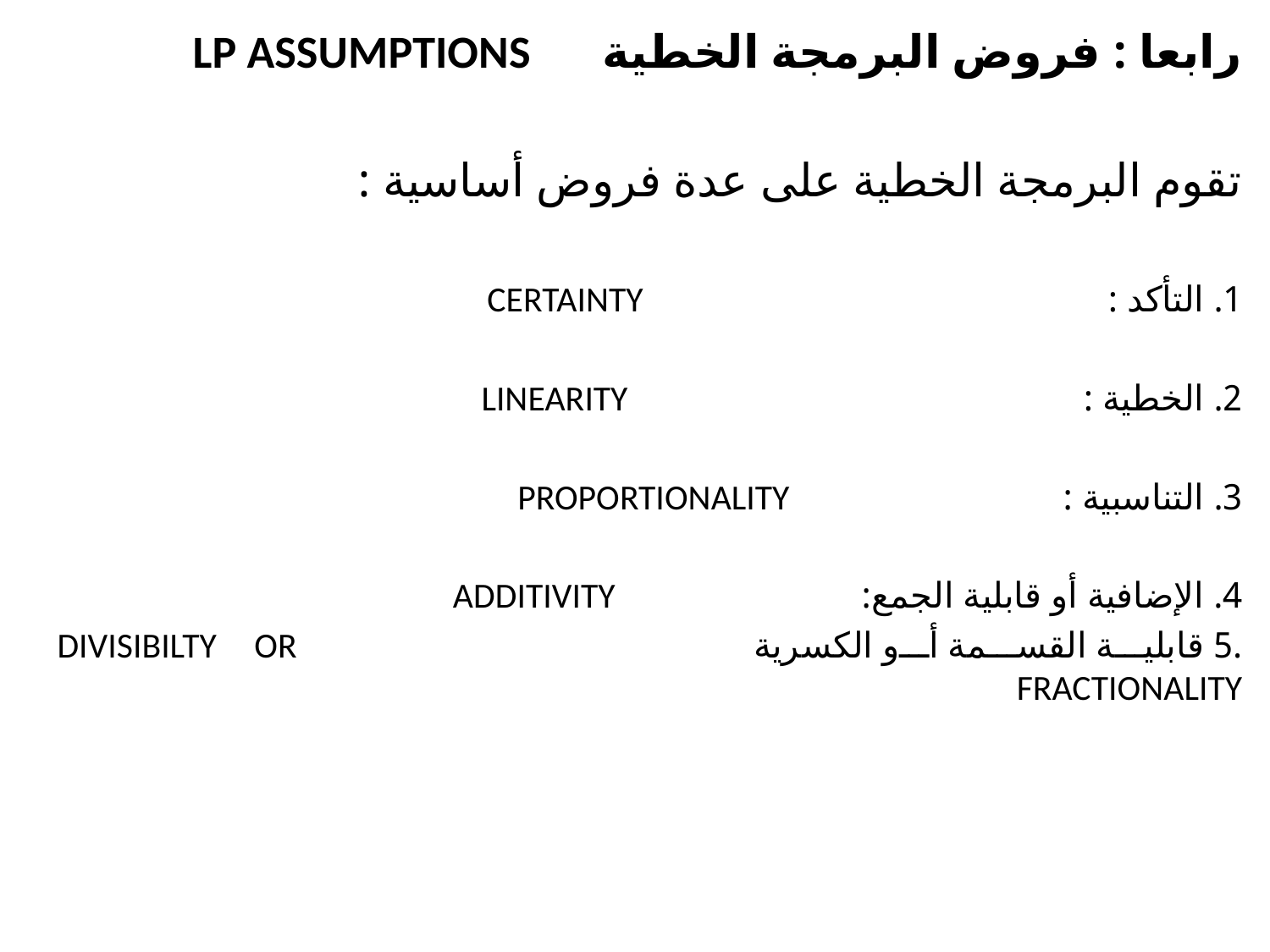

رابعا : فروض البرمجة الخطية      LP ASSUMPTIONS

تقوم البرمجة الخطية على عدة فروض أساسية :

1. التأكد :                                                   CERTAINTY

2. الخطية :                                                  LINEARITY

3. التناسبية :                              PROPORTIONALITY

4. الإضافية أو قابلية الجمع:                           ADDITIVITY
.5 قابلية القسمة أو الكسرية                                              DIVISIBILTY OR  FRACTIONALITY